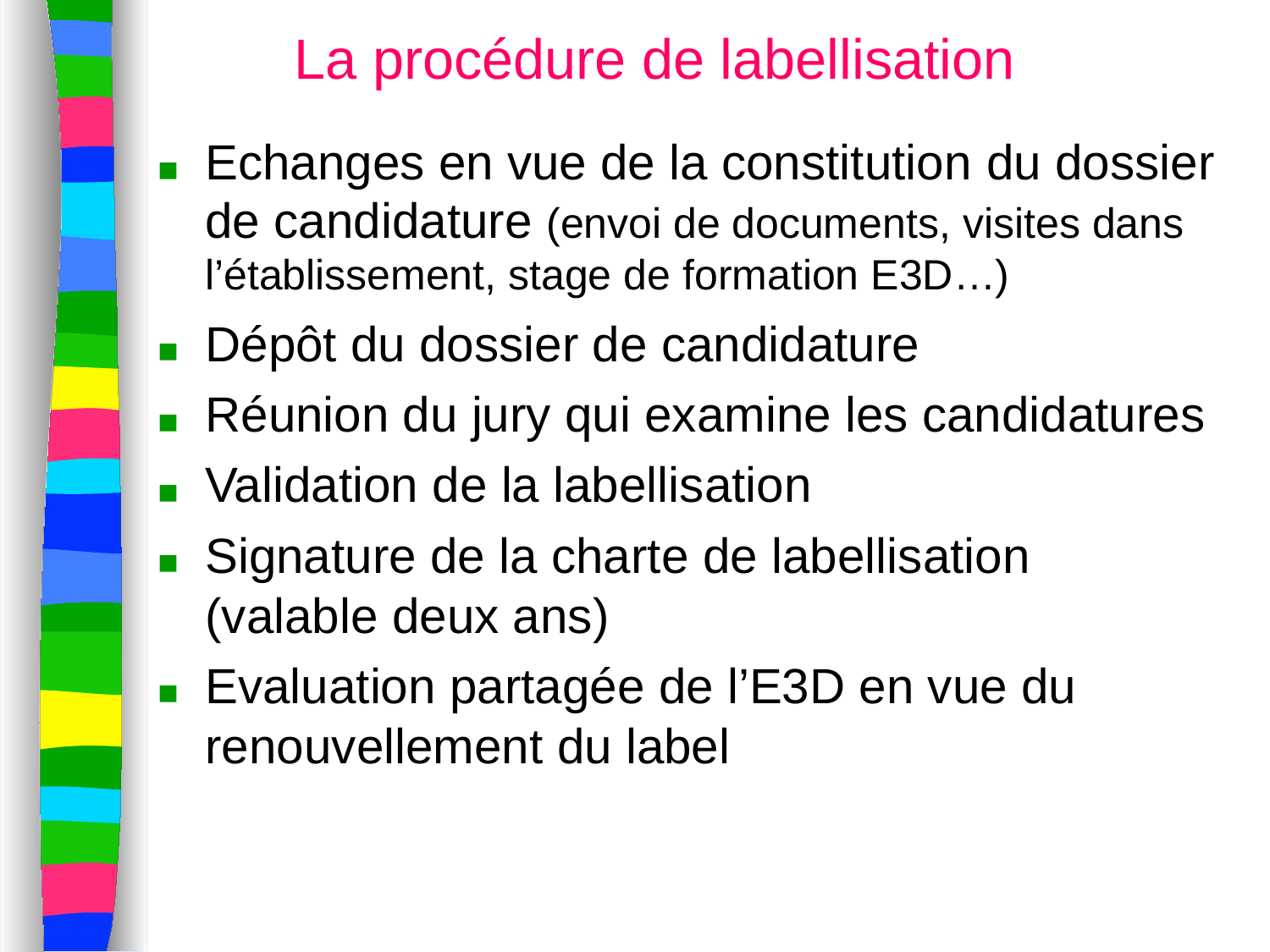

La procédure de labellisation

Echanges en vue de la constitution du dossier de candidature (envoi de documents, visites dans l’établissement, stage de formation E3D…)

Dépôt du dossier de candidature
Réunion du jury qui examine les candidatures Validation de la labellisation

Signature de la charte de labellisation (valable deux ans)

Evaluation partagée de l’E3D en vue du renouvellement du label

■

■

■

■

■

■